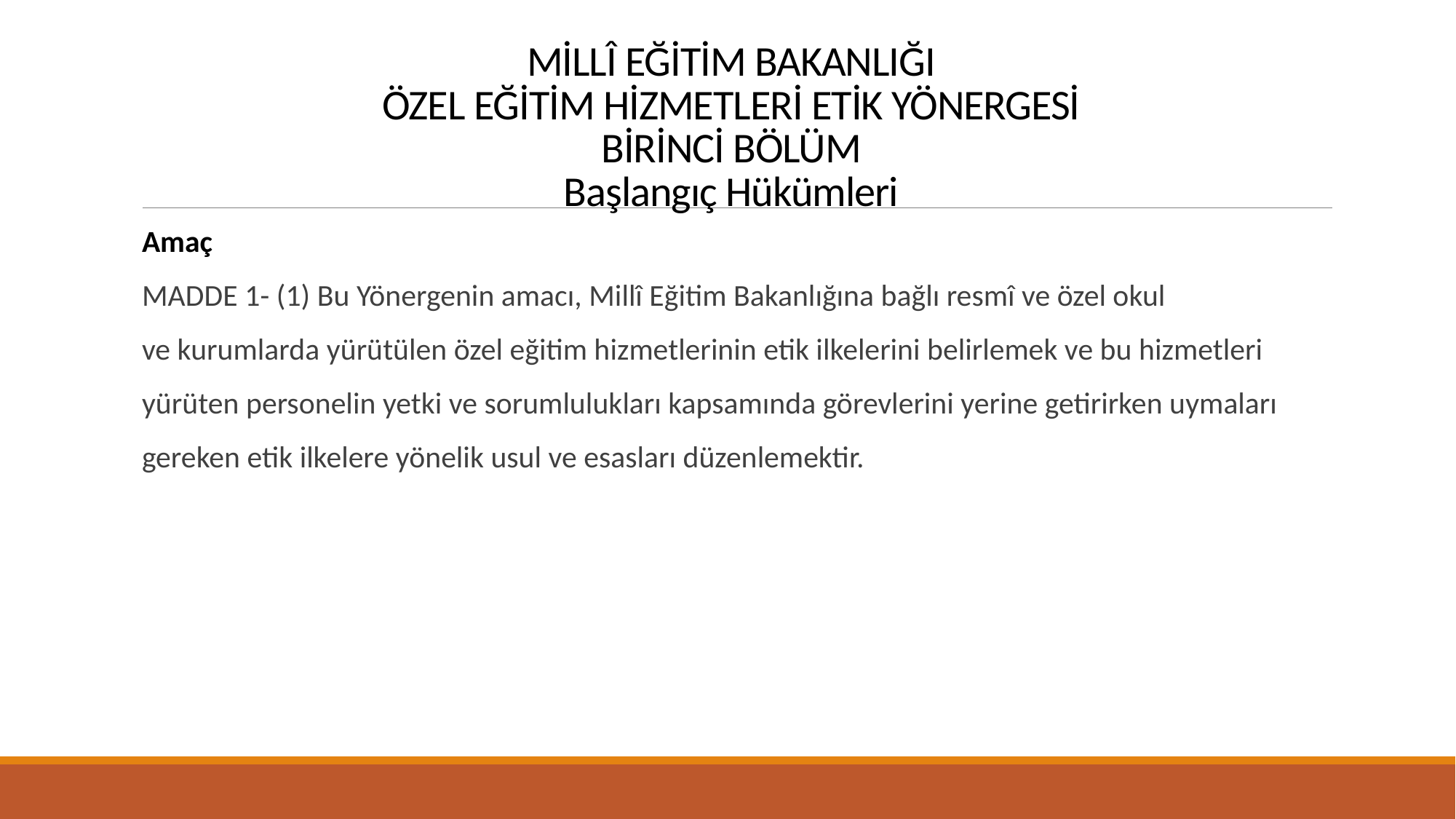

# MİLLÎ EĞİTİM BAKANLIĞI ÖZEL EĞİTİM HİZMETLERİ ETİK YÖNERGESİ BİRİNCİ BÖLÜM Başlangıç Hükümleri
Amaç
MADDE 1- (1) Bu Yönergenin amacı, Millî Eğitim Bakanlığına bağlı resmî ve özel okul
ve kurumlarda yürütülen özel eğitim hizmetlerinin etik ilkelerini belirlemek ve bu hizmetleri
yürüten personelin yetki ve sorumlulukları kapsamında görevlerini yerine getirirken uymaları
gereken etik ilkelere yönelik usul ve esasları düzenlemektir.